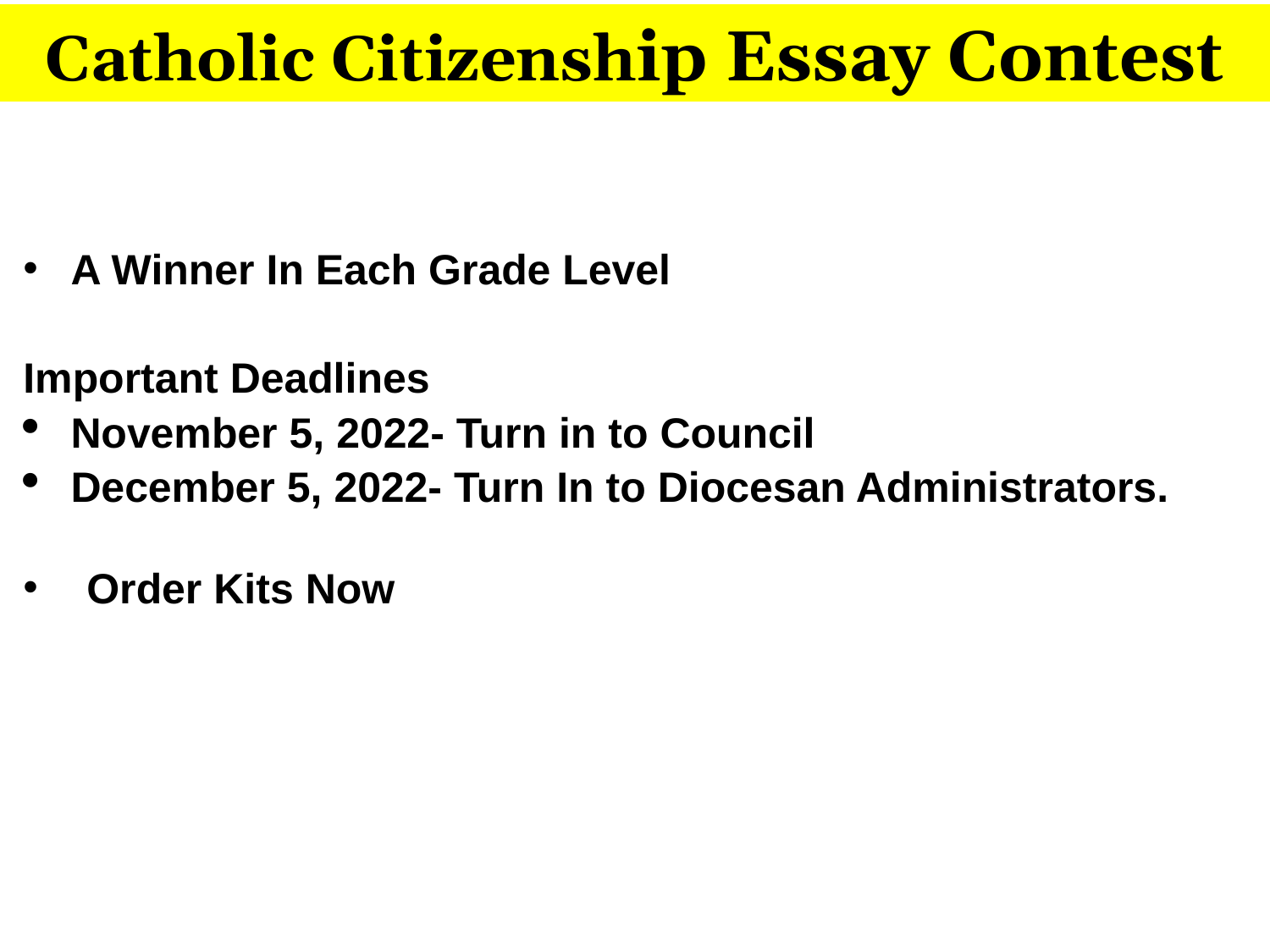

Catholic Citizenship Essay Contest
A Winner In Each Grade Level

Important Deadlines
November 5, 2022- Turn in to Council
December 5, 2022- Turn In to Diocesan Administrators.

Order Kits Now